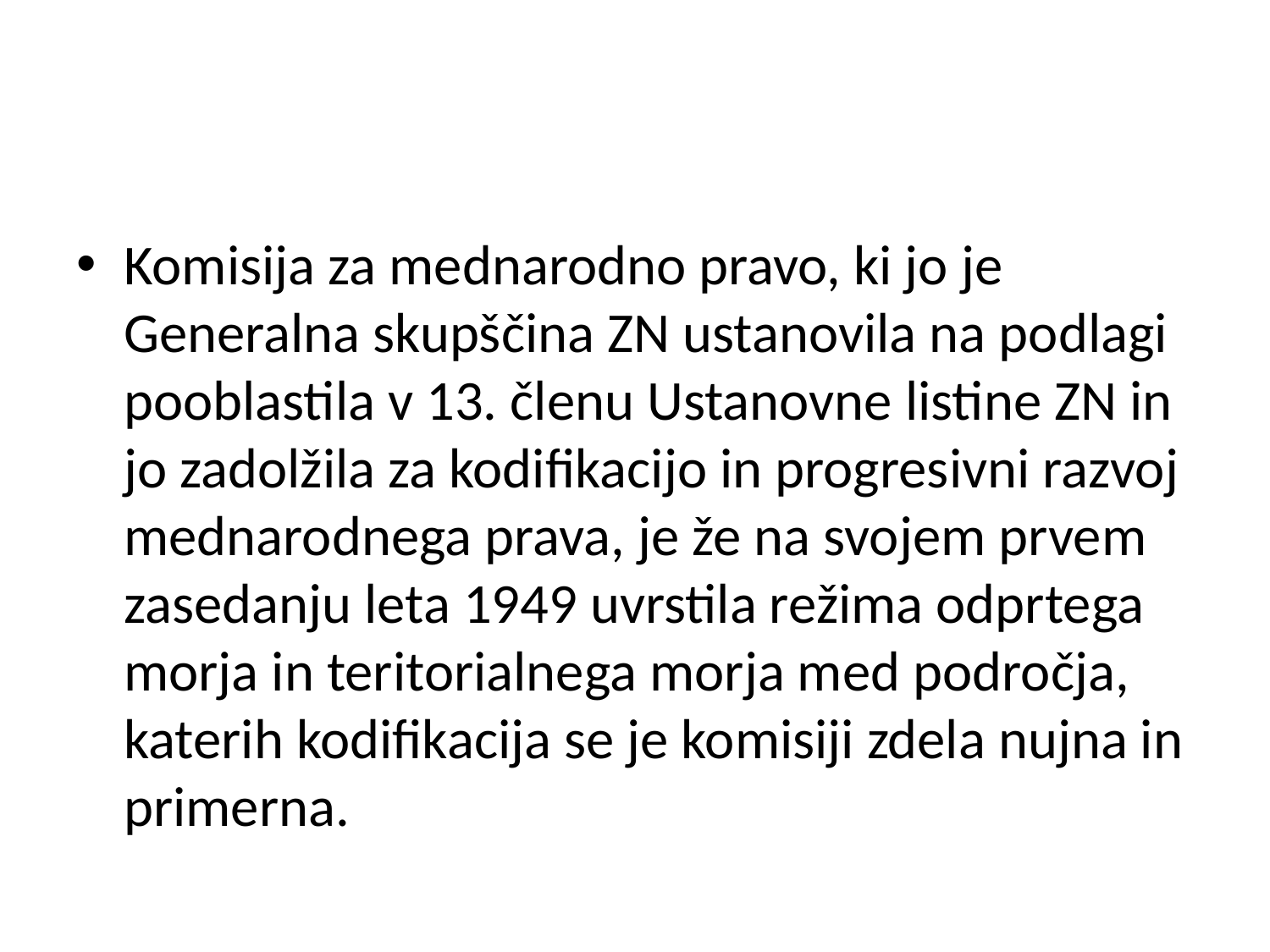

#
Komisija za mednarodno pravo, ki jo je Generalna skupščina ZN ustanovila na podlagi pooblastila v 13. členu Ustanovne listine ZN in jo zadolžila za kodifikacijo in progresivni razvoj mednarodnega prava, je že na svojem prvem zasedanju leta 1949 uvrstila režima odprtega morja in teritorialnega morja med področja, katerih kodifikacija se je komisiji zdela nujna in primerna.